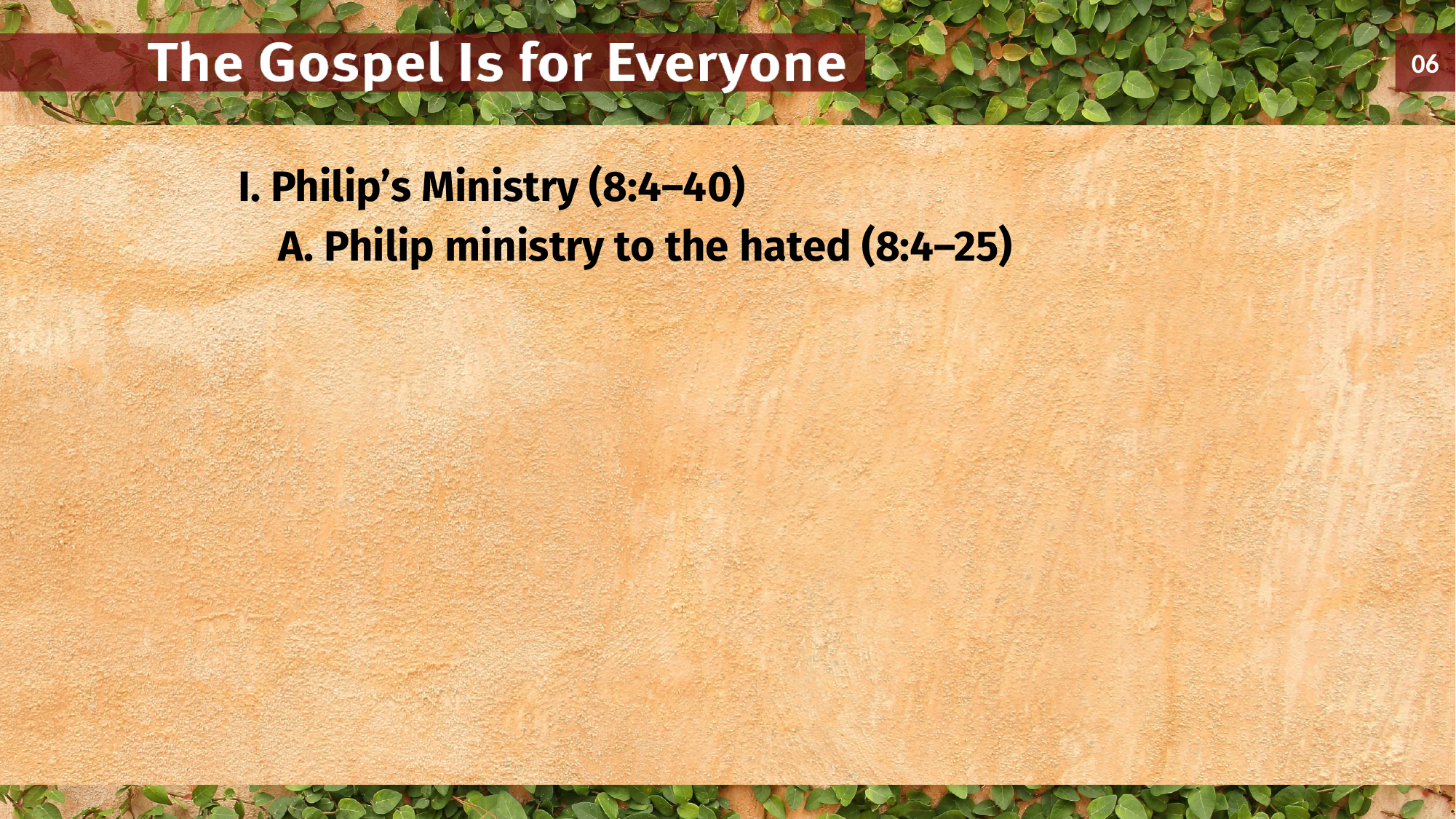

I. Philip’s Ministry (8:4–40)
	A. Philip ministry to the hated (8:4–25)